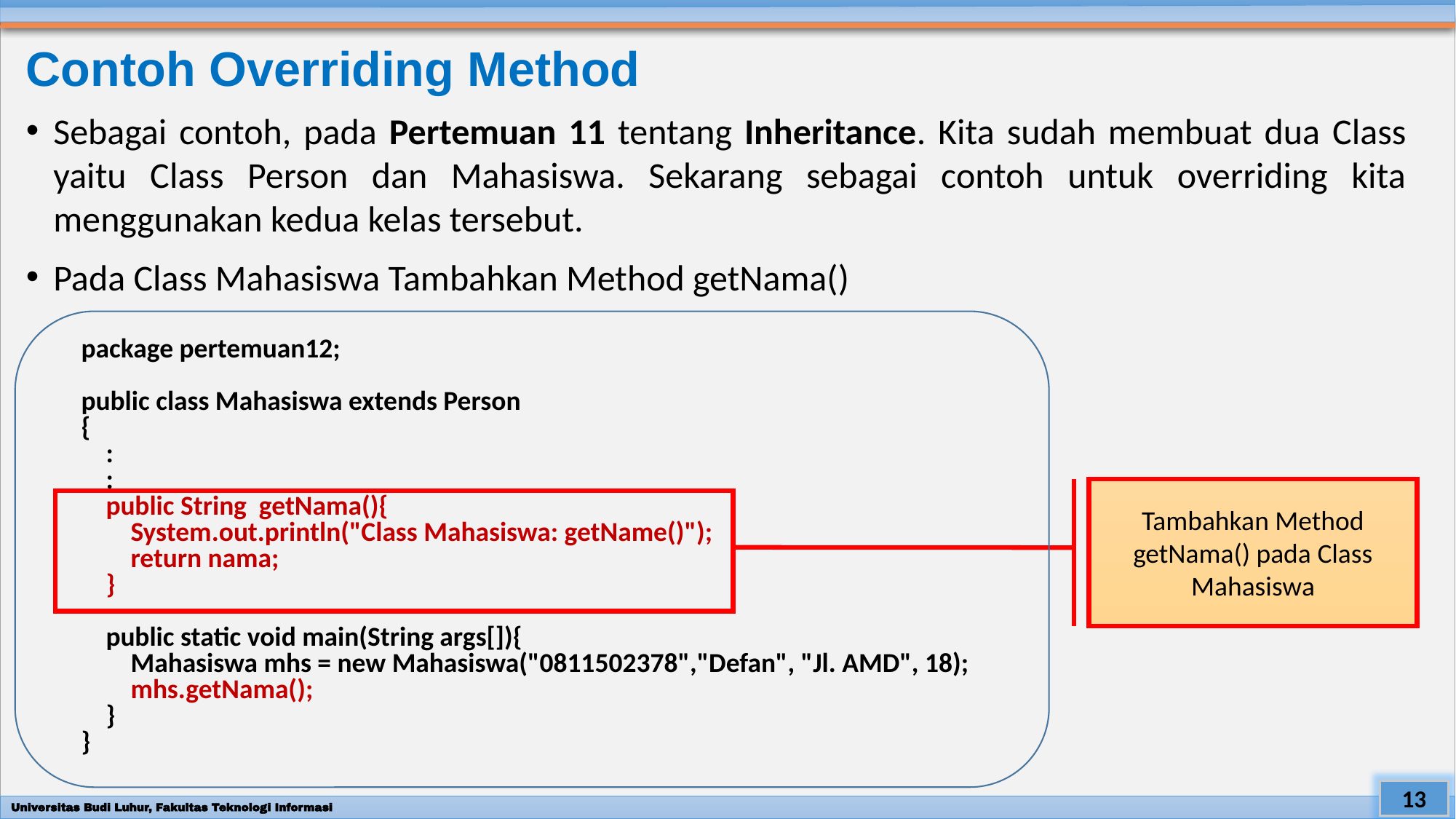

# Contoh Overriding Method
Sebagai contoh, pada Pertemuan 11 tentang Inheritance. Kita sudah membuat dua Class yaitu Class Person dan Mahasiswa. Sekarang sebagai contoh untuk overriding kita menggunakan kedua kelas tersebut.
Pada Class Mahasiswa Tambahkan Method getNama()
package pertemuan12;

public class Mahasiswa extends Person
{
    :
    :
    public String  getNama(){
        System.out.println("Class Mahasiswa: getName()");
        return nama;
    }

    public static void main(String args[]){
        Mahasiswa mhs = new Mahasiswa("0811502378","Defan", "Jl. AMD", 18);
        mhs.getNama();
    }
}
Tambahkan Method getNama() pada Class Mahasiswa